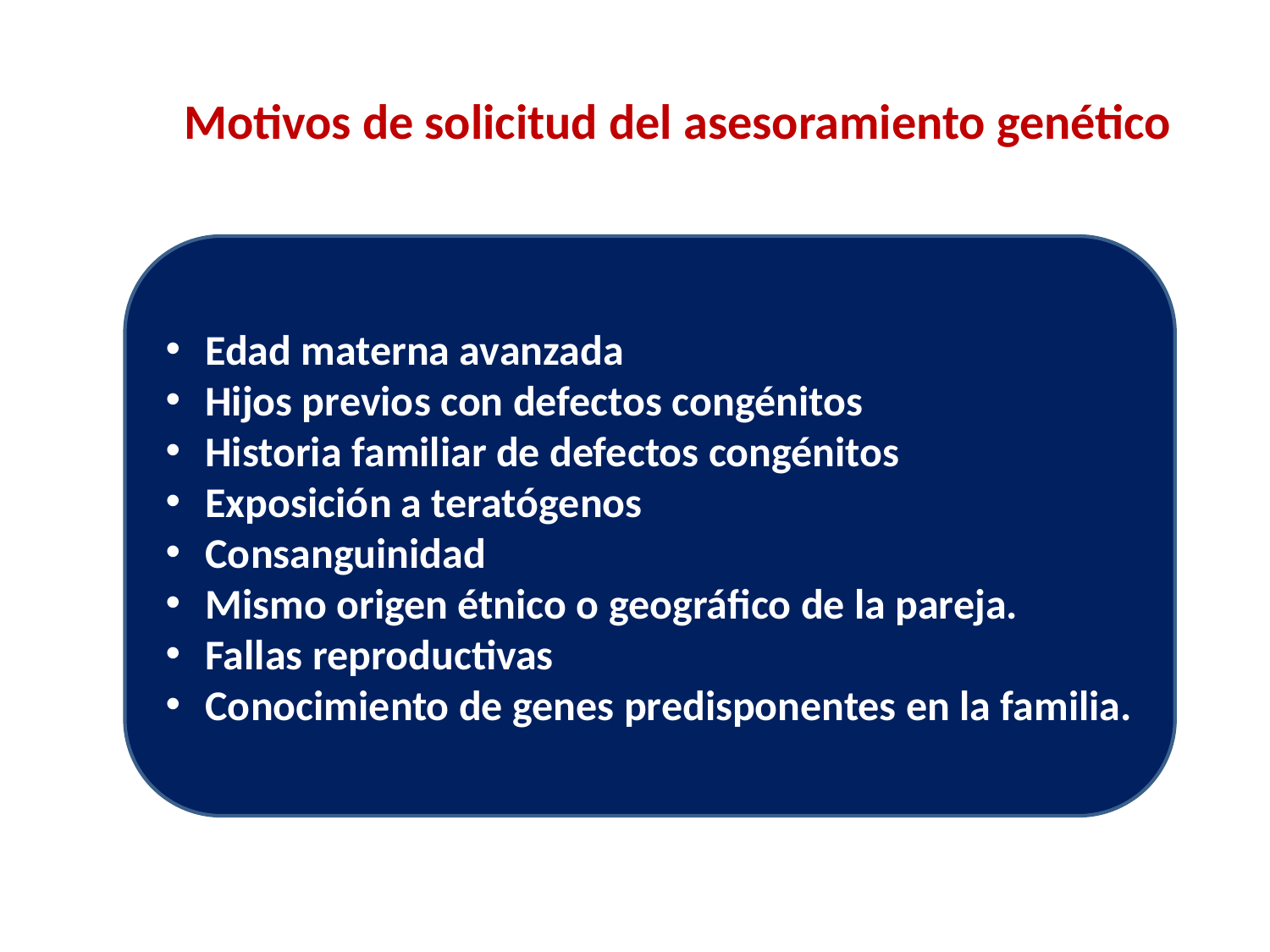

Motivos de solicitud del asesoramiento genético
Edad materna avanzada
Hijos previos con defectos congénitos
Historia familiar de defectos congénitos
Exposición a teratógenos
Consanguinidad
Mismo origen étnico o geográfico de la pareja.
Fallas reproductivas
Conocimiento de genes predisponentes en la familia.